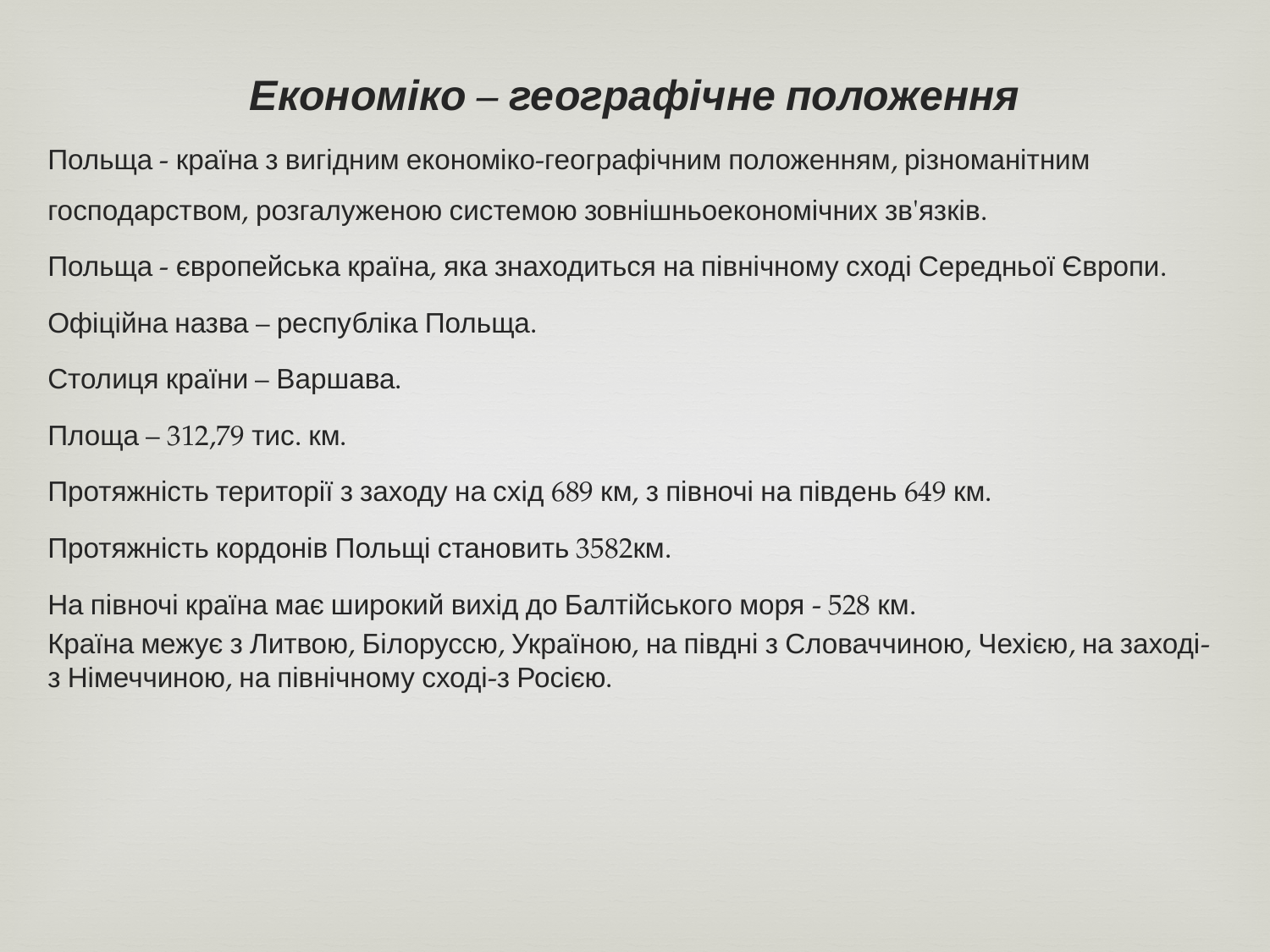

Економіко – географічне положення
Польща - країна з вигідним економіко-географічним положенням, різноманітним господарством, розгалуженою системою зовнішньоекономічних зв'язків.
Польща - європейська країна, яка знаходиться на північному сході Середньої Європи.
Офіційна назва – республіка Польща.
Столиця країни – Варшава.
Площа – 312,79 тис. км.
Протяжність території з заходу на схід 689 км, з півночі на південь 649 км.
Протяжність кордонів Польщі становить 3582км.
На півночі країна має широкий вихід до Балтійського моря - 528 км.
Країна межує з Литвою, Білоруссю, Україною, на півдні з Словаччиною, Чехією, на заході-з Німеччиною, на північному сході-з Росією.